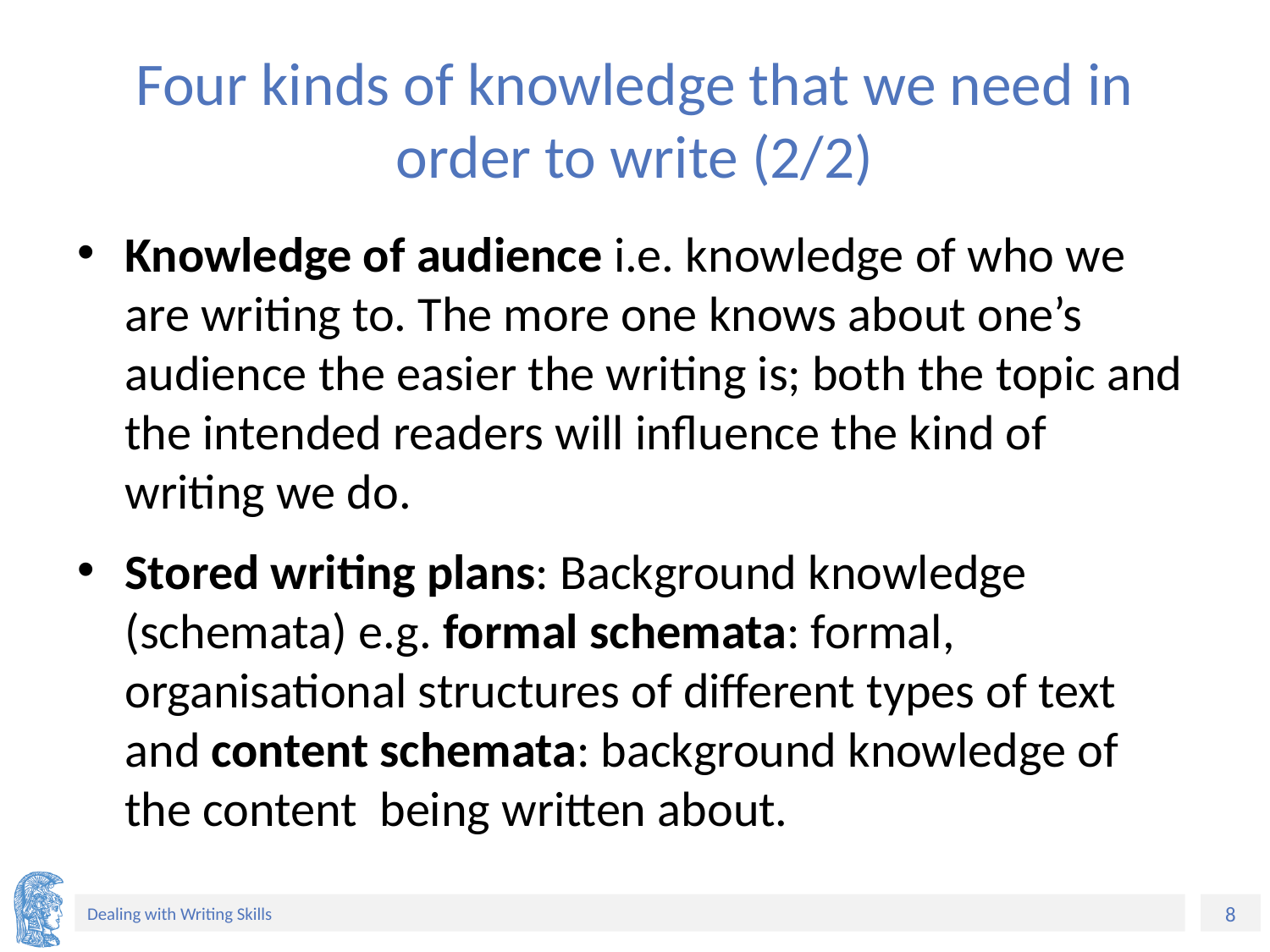

# Four kinds of knowledge that we need in order to write (2/2)
Knowledge of audience i.e. knowledge of who we are writing to. The more one knows about one’s audience the easier the writing is; both the topic and the intended readers will influence the kind of writing we do.
Stored writing plans: Background knowledge (schemata) e.g. formal schemata: formal, organisational structures of different types of text and content schemata: background knowledge of the content  being written about.